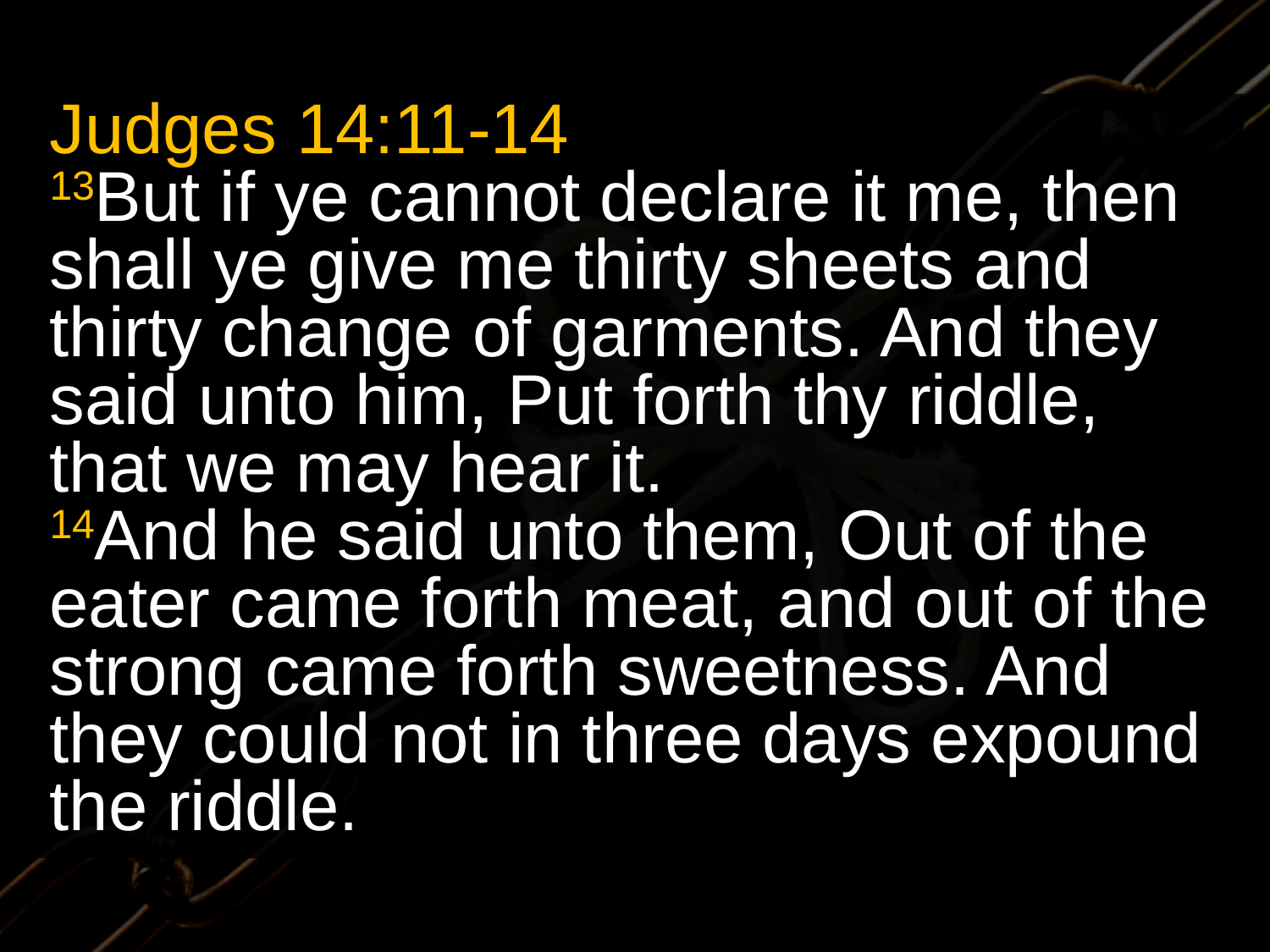

Judges 14:11-14
13But if ye cannot declare it me, then shall ye give me thirty sheets and thirty change of garments. And they said unto him, Put forth thy riddle, that we may hear it.
14And he said unto them, Out of the eater came forth meat, and out of the strong came forth sweetness. And they could not in three days expound the riddle.